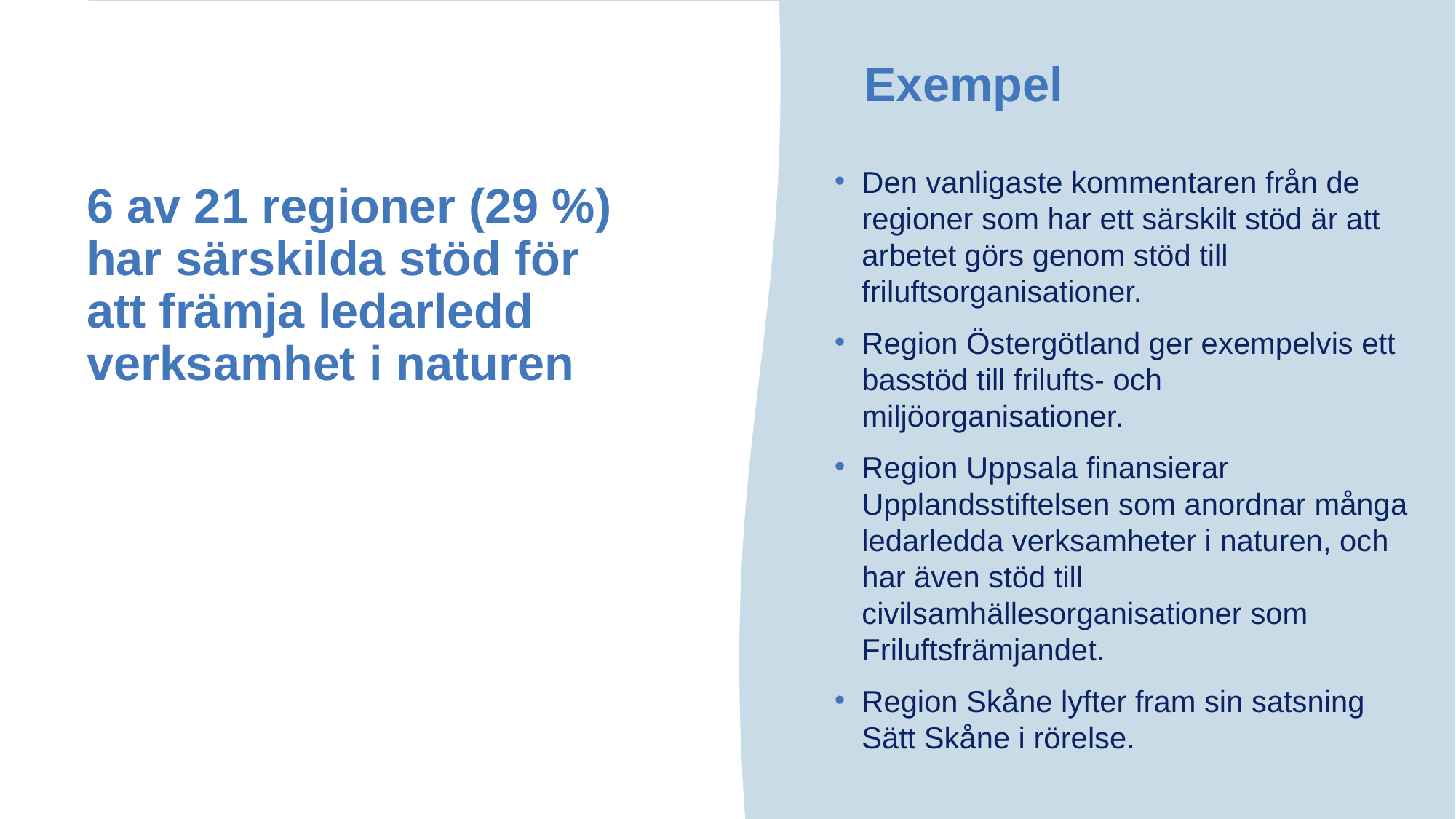

Exempel
Den vanligaste kommentaren från de regioner som har ett särskilt stöd är att arbetet görs genom stöd till friluftsorganisationer.
Region Östergötland ger exempelvis ett basstöd till frilufts- och miljöorganisationer.
Region Uppsala finansierar Upplandsstiftelsen som anordnar många ledarledda verksamheter i naturen, och har även stöd till civilsamhällesorganisationer som Friluftsfrämjandet.
Region Skåne lyfter fram sin satsning Sätt Skåne i rörelse.
# 6 av 21 regioner (29 %) har särskilda stöd för att främja ledarledd verksamhet i naturen